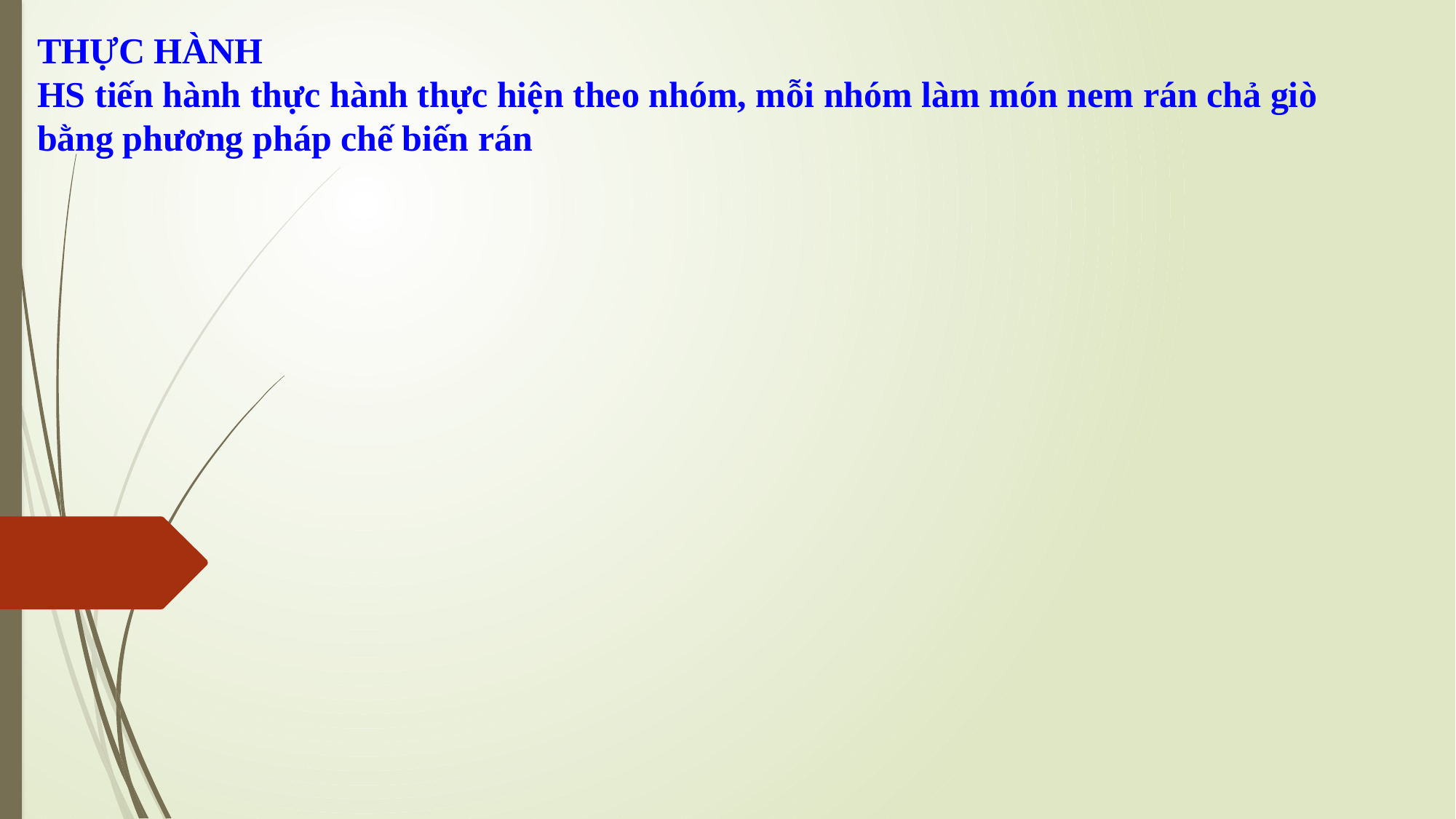

THỰC HÀNH
HS tiến hành thực hành thực hiện theo nhóm, mỗi nhóm làm món nem rán chả giò bằng phương pháp chế biến rán